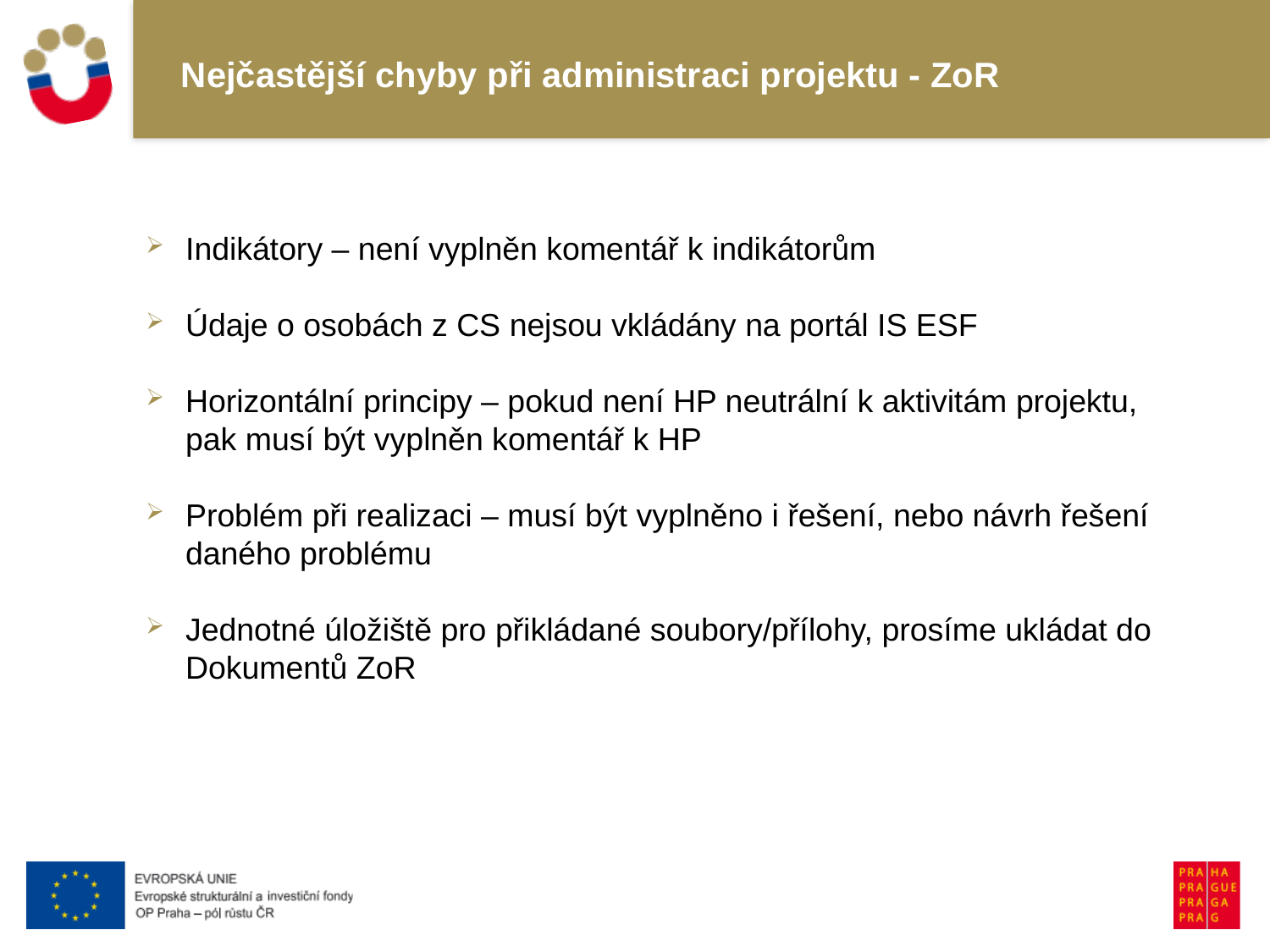

# Nejčastější chyby při administraci projektu - ZoR
Indikátory – není vyplněn komentář k indikátorům

Údaje o osobách z CS nejsou vkládány na portál IS ESF

Horizontální principy – pokud není HP neutrální k aktivitám projektu, pak musí být vyplněn komentář k HP

Problém při realizaci – musí být vyplněno i řešení, nebo návrh řešení daného problému

Jednotné úložiště pro přikládané soubory/přílohy, prosíme ukládat do Dokumentů ZoR